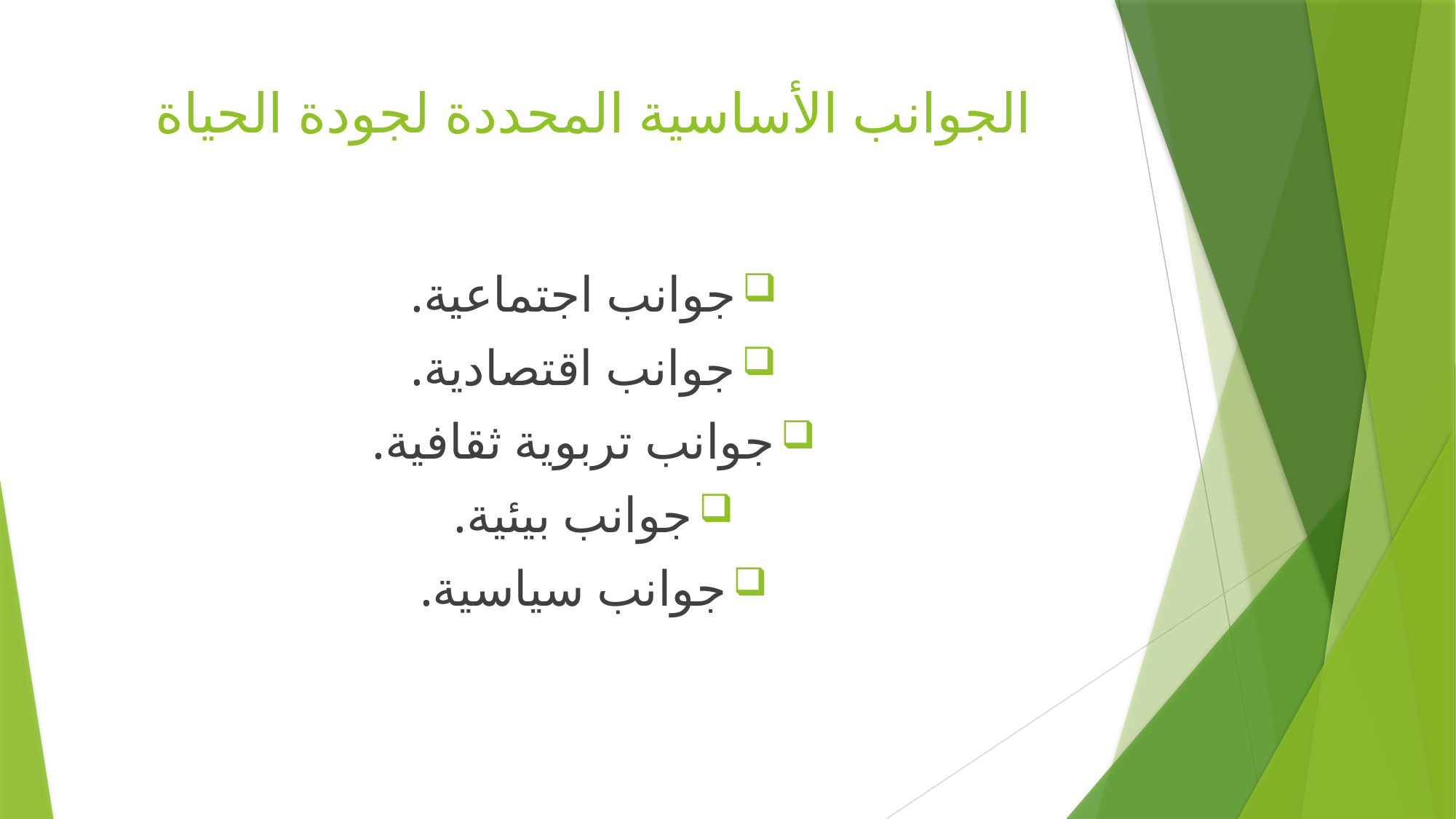

# الجوانب الأساسية المحددة لجودة الحياة
جوانب اجتماعية.
جوانب اقتصادية.
جوانب تربوية ثقافية.
جوانب بيئية.
جوانب سياسية.